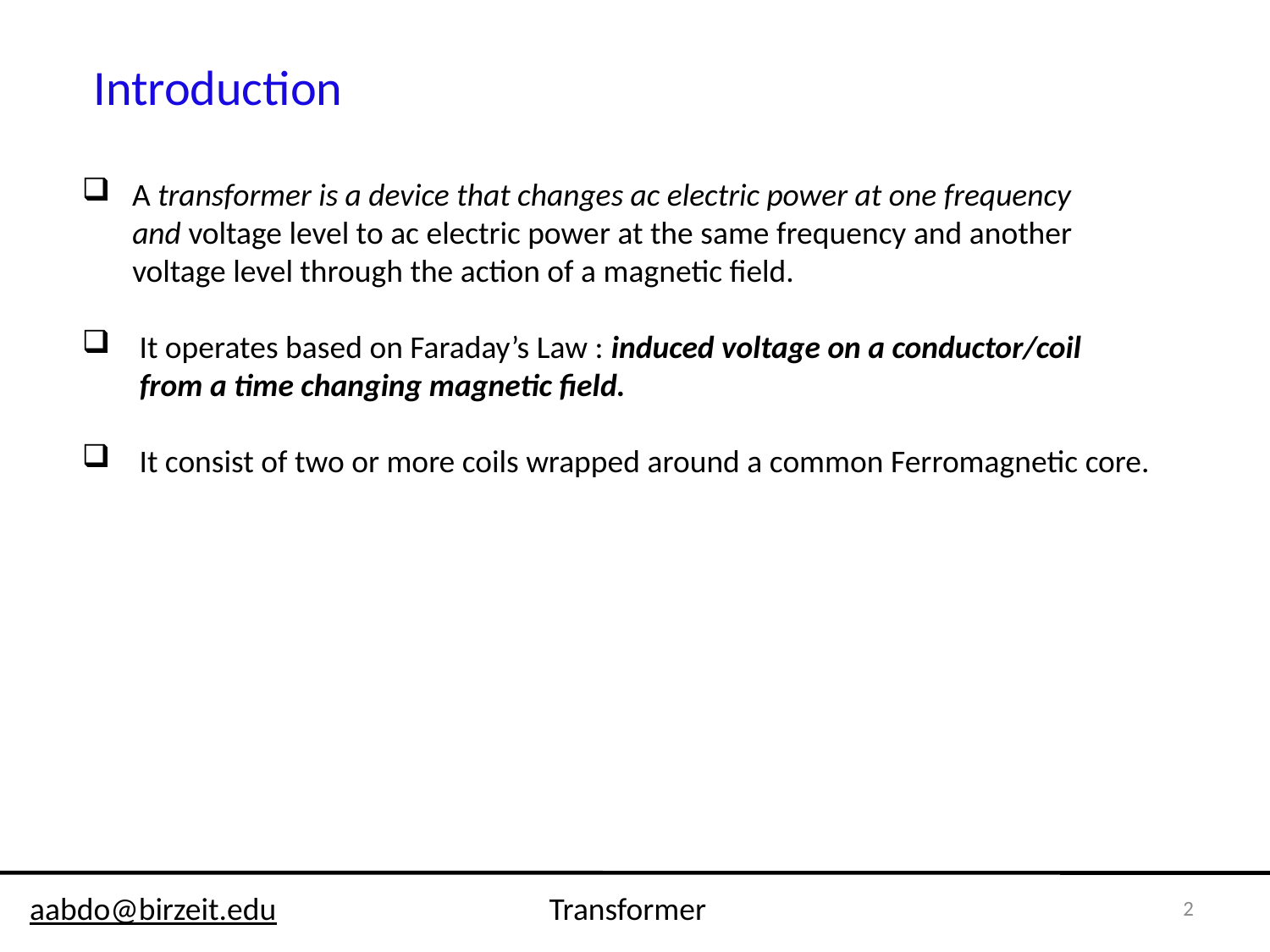

Introduction
   A transformer is a device that changes ac electric power at one frequency
       and voltage level to ac electric power at the same frequency and another
       voltage level through the action of a magnetic field.

    It operates based on Faraday’s Law : induced voltage on a conductor/coil
        from a time changing magnetic field.

    It consist of two or more coils wrapped around a common Ferromagnetic core.
2
aabdo@birzeit.edu                                      Transformer